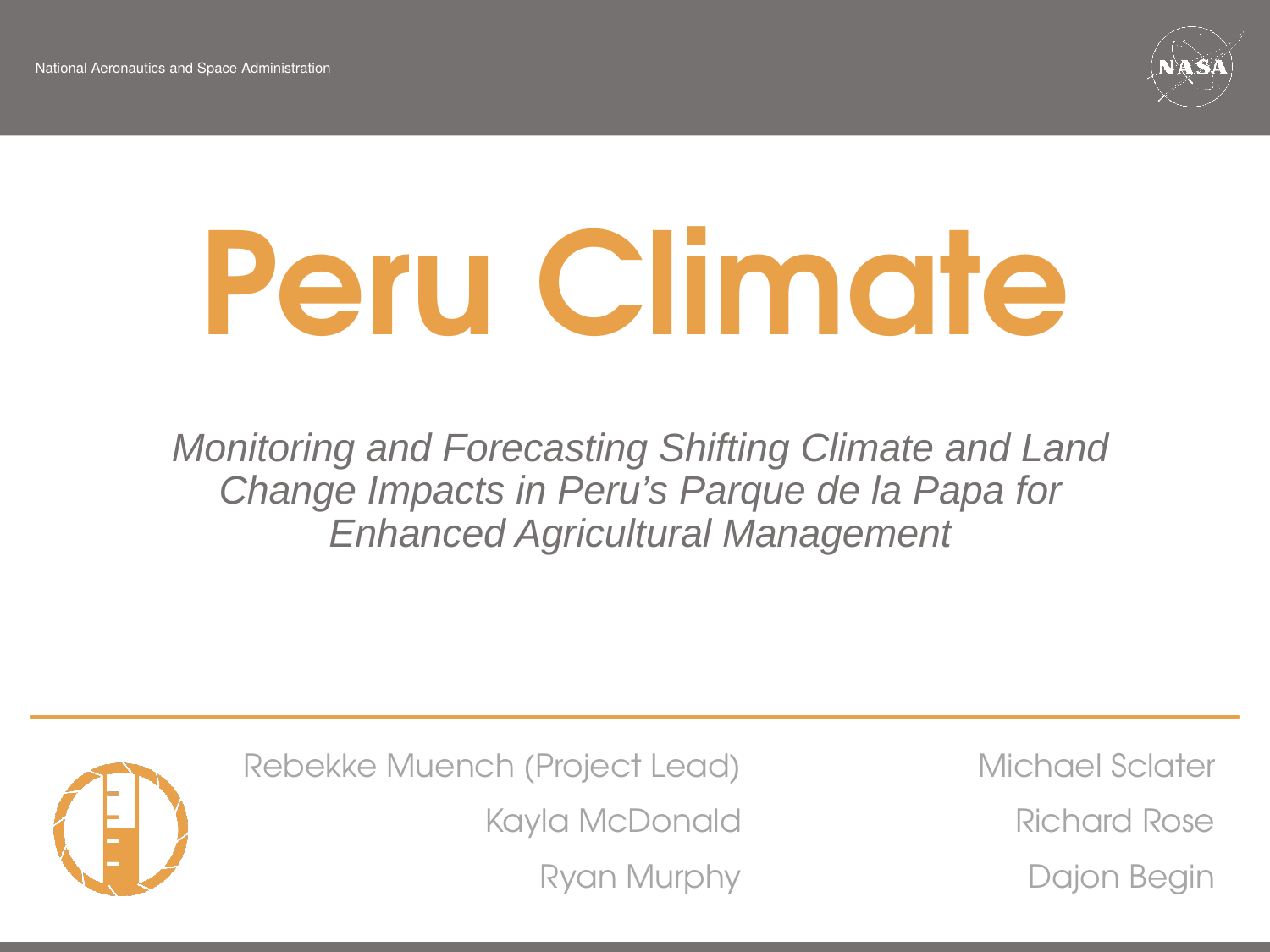

Peru Climate
Monitoring and Forecasting Shifting Climate and Land Change Impacts in Peru’s Parque de la Papa for Enhanced Agricultural Management

Rebekke Muench (Project Lead)
Michael Sclater
Kayla McDonald
Richard Rose
Ryan Murphy
Dajon Begin